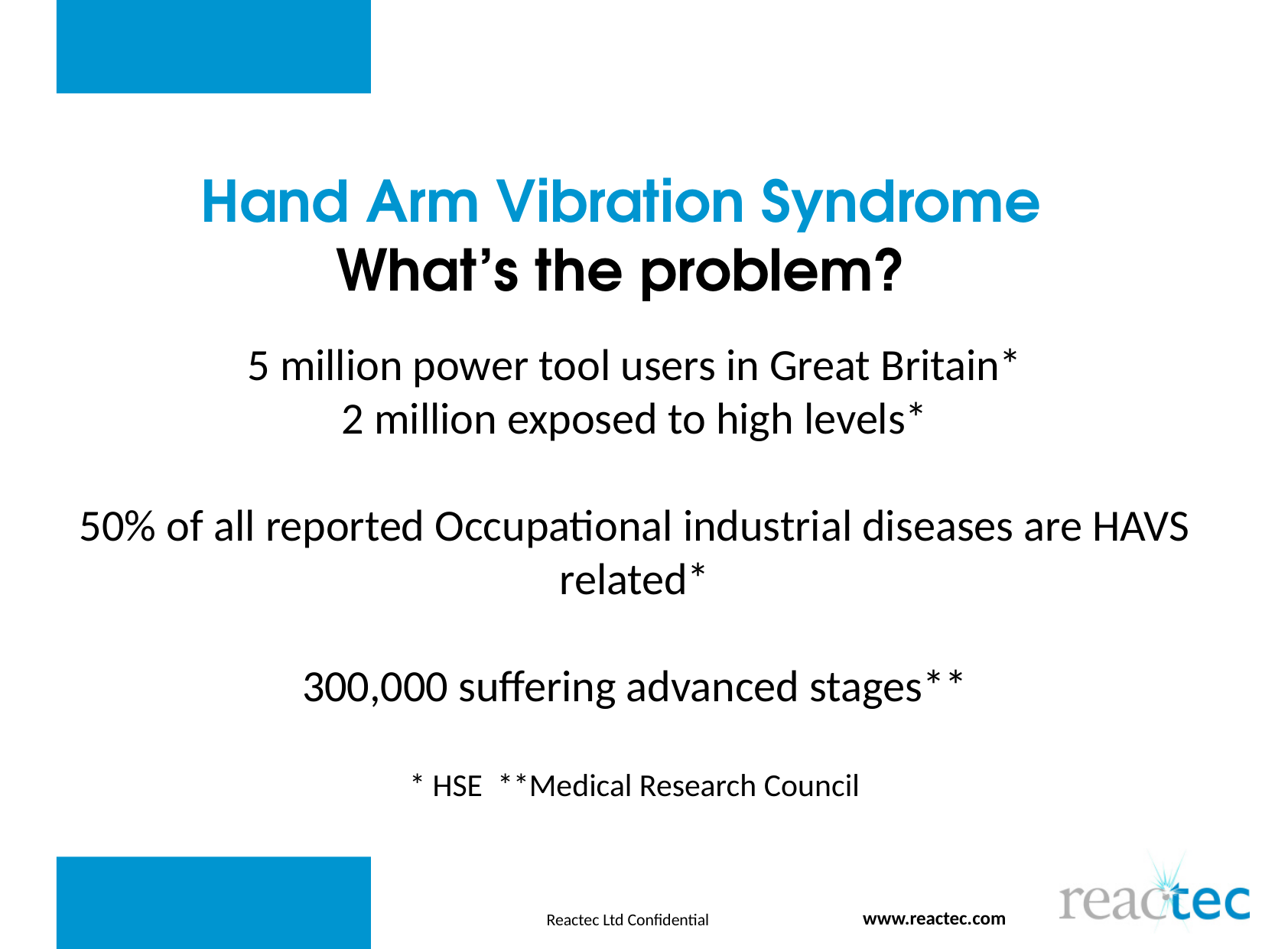

#
Hand Arm Vibration Syndrome
What’s the problem?
5 million power tool users in Great Britain*
2 million exposed to high levels*

50% of all reported Occupational industrial diseases are HAVS related*

300,000 suffering advanced stages**
* HSE  **Medical Research Council